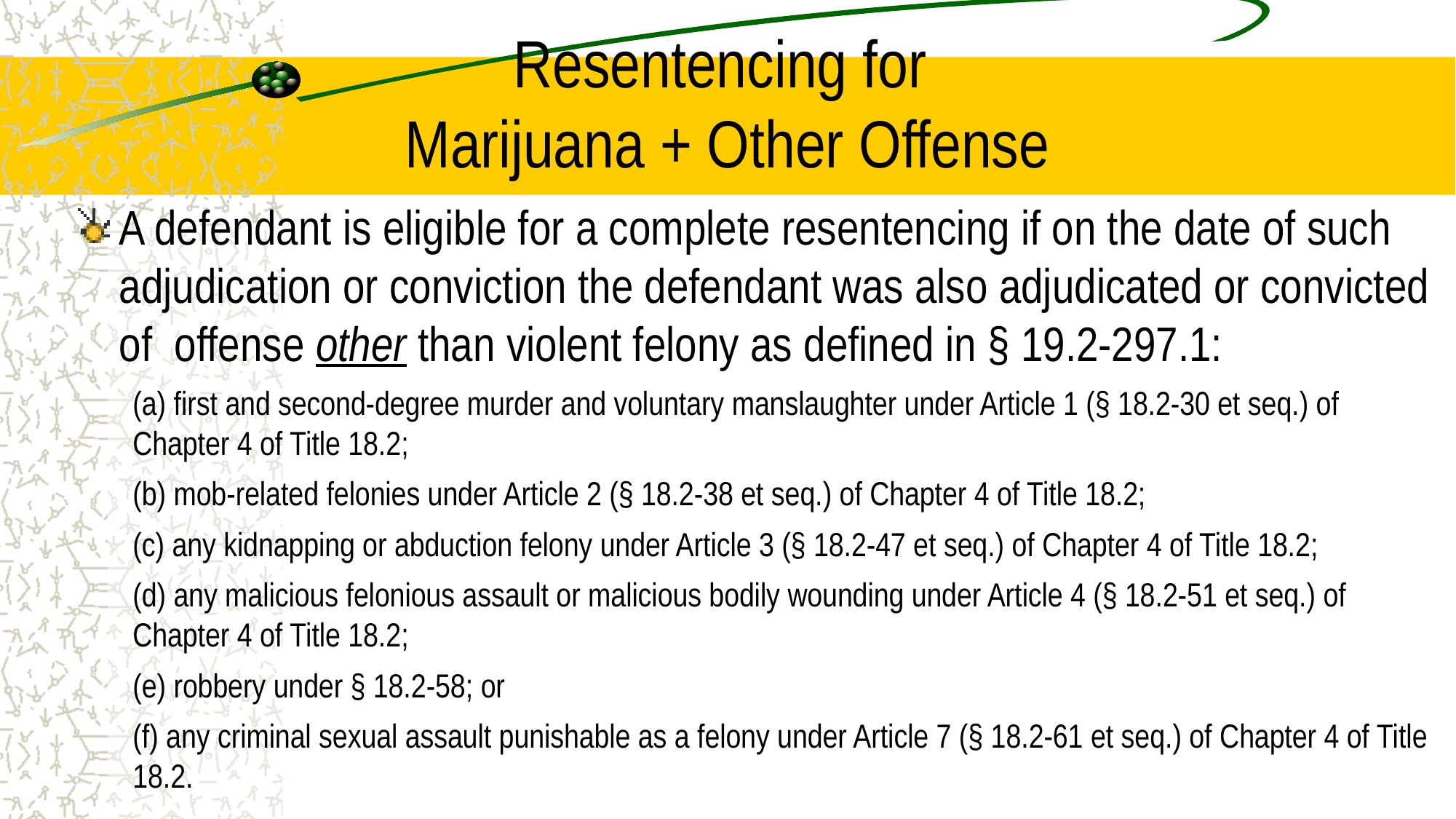

# Resentencing for Marijuana + Other Offense
A defendant is eligible for a complete resentencing if on the date of such adjudication or conviction the defendant was also adjudicated or convicted of  offense other than violent felony as defined in § 19.2-297.1:
(a) first and second-degree murder and voluntary manslaughter under Article 1 (§ 18.2-30 et seq.) of Chapter 4 of Title 18.2;
(b) mob-related felonies under Article 2 (§ 18.2-38 et seq.) of Chapter 4 of Title 18.2;
(c) any kidnapping or abduction felony under Article 3 (§ 18.2-47 et seq.) of Chapter 4 of Title 18.2;
(d) any malicious felonious assault or malicious bodily wounding under Article 4 (§ 18.2-51 et seq.) of Chapter 4 of Title 18.2;
(e) robbery under § 18.2-58; or
(f) any criminal sexual assault punishable as a felony under Article 7 (§ 18.2-61 et seq.) of Chapter 4 of Title 18.2.